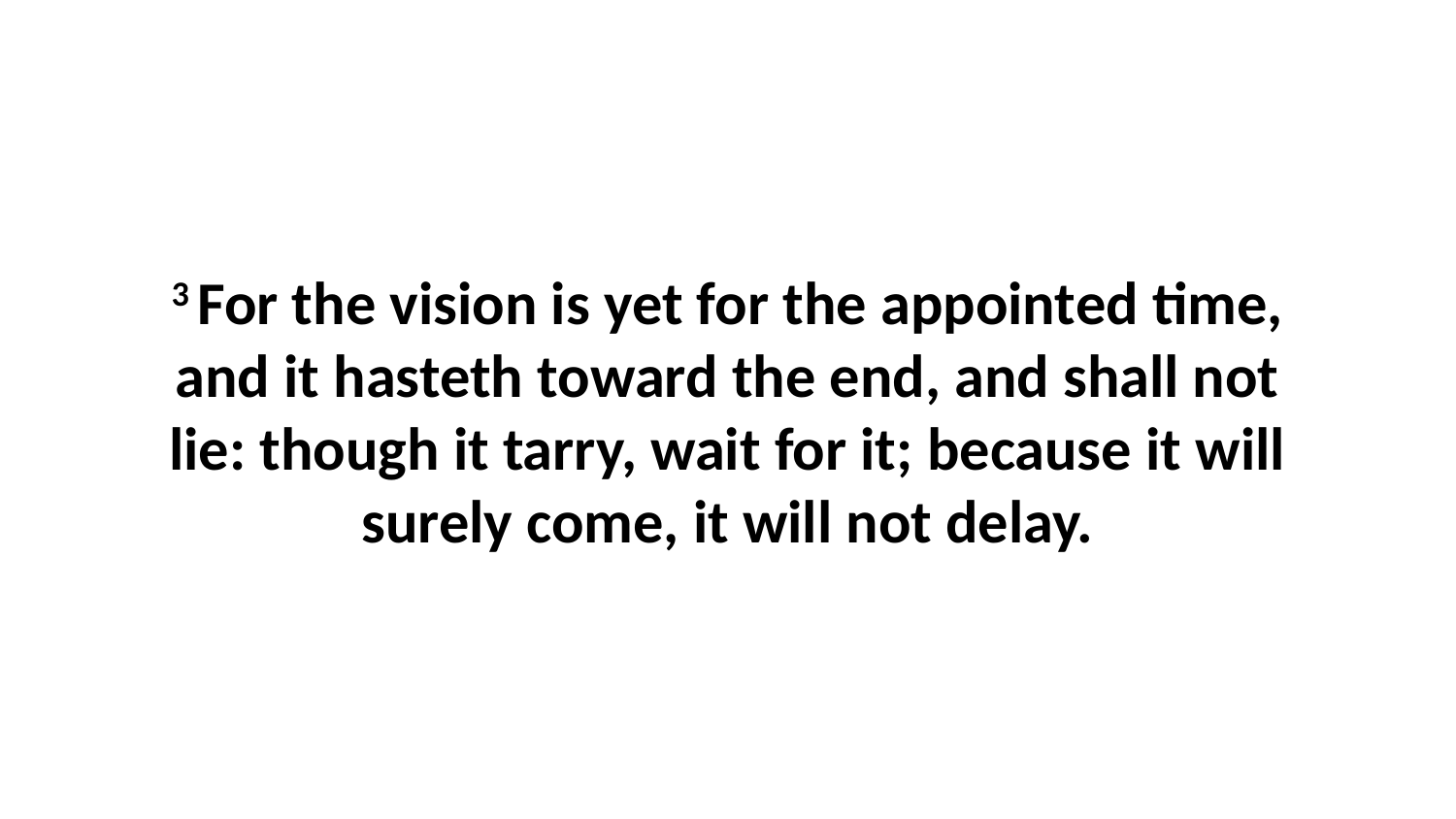

3 For the vision is yet for the appointed time, and it hasteth toward the end, and shall not lie: though it tarry, wait for it; because it will surely come, it will not delay.